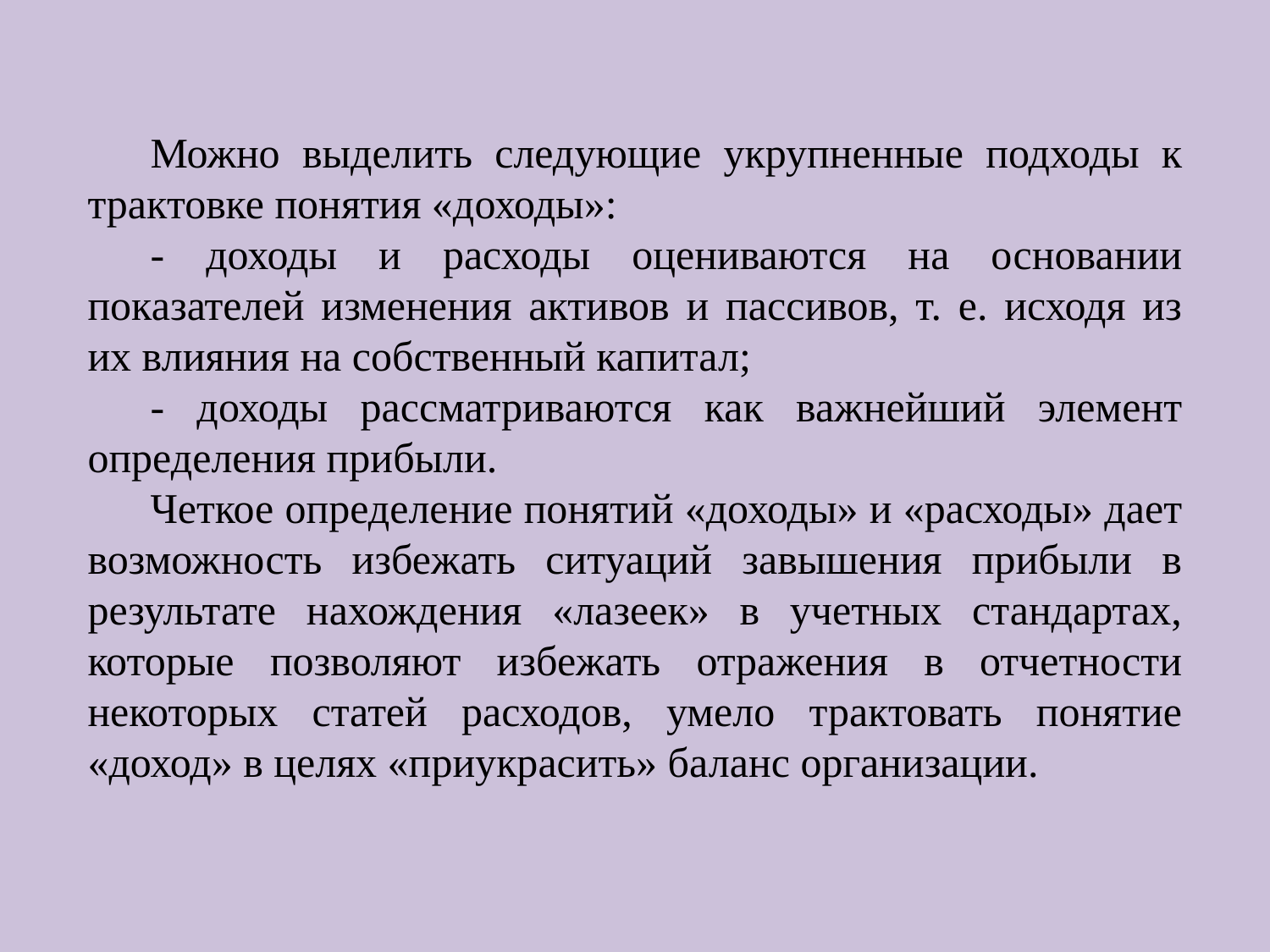

Можно выделить следующие укрупненные подходы к трактовке поня­тия «доходы»:
- доходы и расходы оцениваются на основании показателей изменения активов и пассивов, т. е. исходя из их влияния на собственный капитал;
- доходы рассматриваются как важнейший элемент определения прибыли.
Четкое определение понятий «доходы» и «расходы» дает возможность избежать ситуаций завышения прибыли в результате нахождения «лазеек» в учетных стандартах, которые позволяют избежать отражения в отчетности некоторых статей расходов, умело трактовать понятие «доход» в целях «приукрасить» баланс организации.